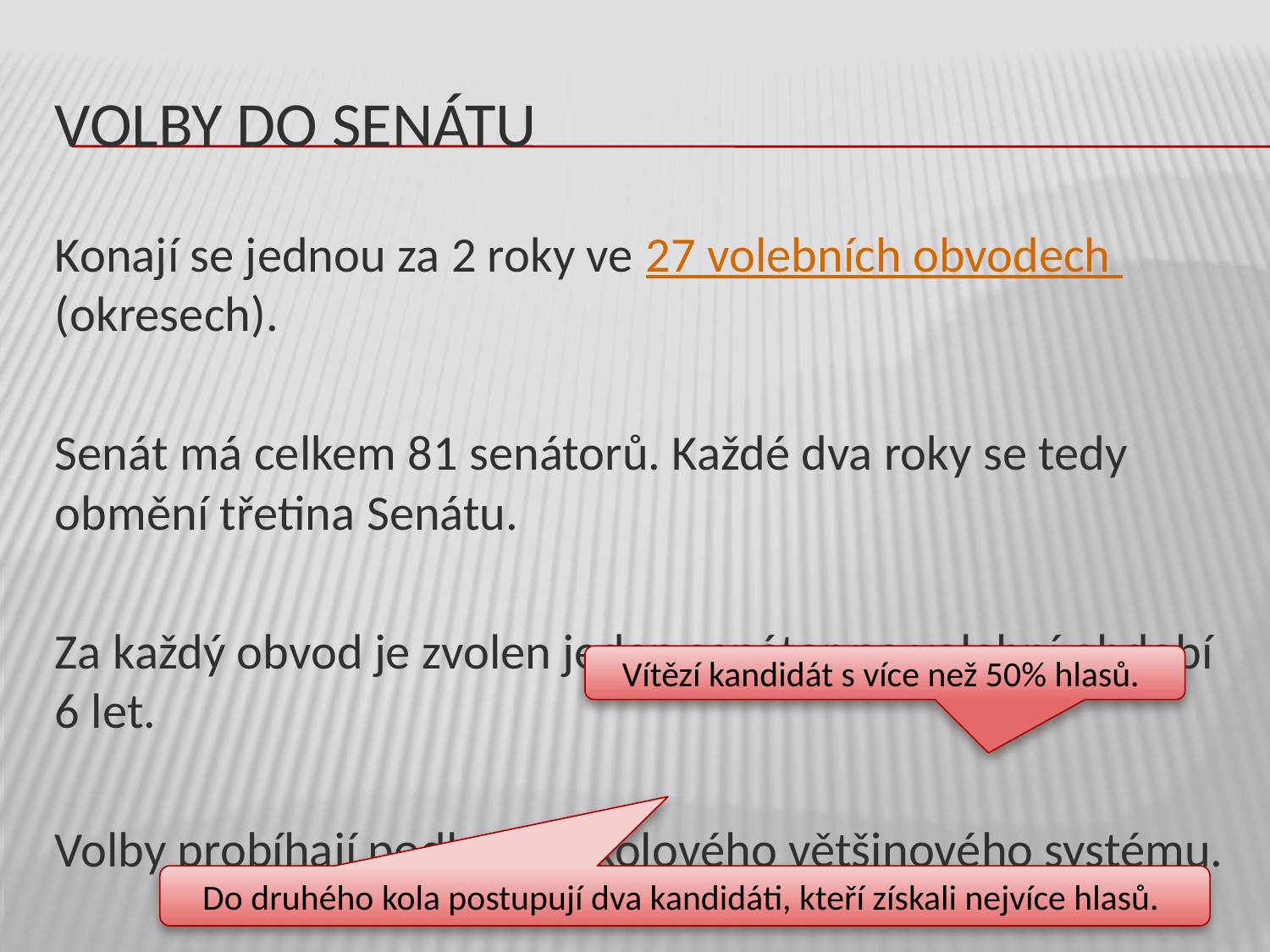

# Volby do senátu
Konají se jednou za 2 roky ve 27 volebních obvodech (okresech).

Senát má celkem 81 senátorů. Každé dva roky se tedy obmění třetina Senátu.

Za každý obvod je zvolen jeden senátor na volební období 6 let.

Volby probíhají podle dvoukolového většinového systému.
Vítězí kandidát s více než 50% hlasů.
Do druhého kola postupují dva kandidáti, kteří získali nejvíce hlasů.